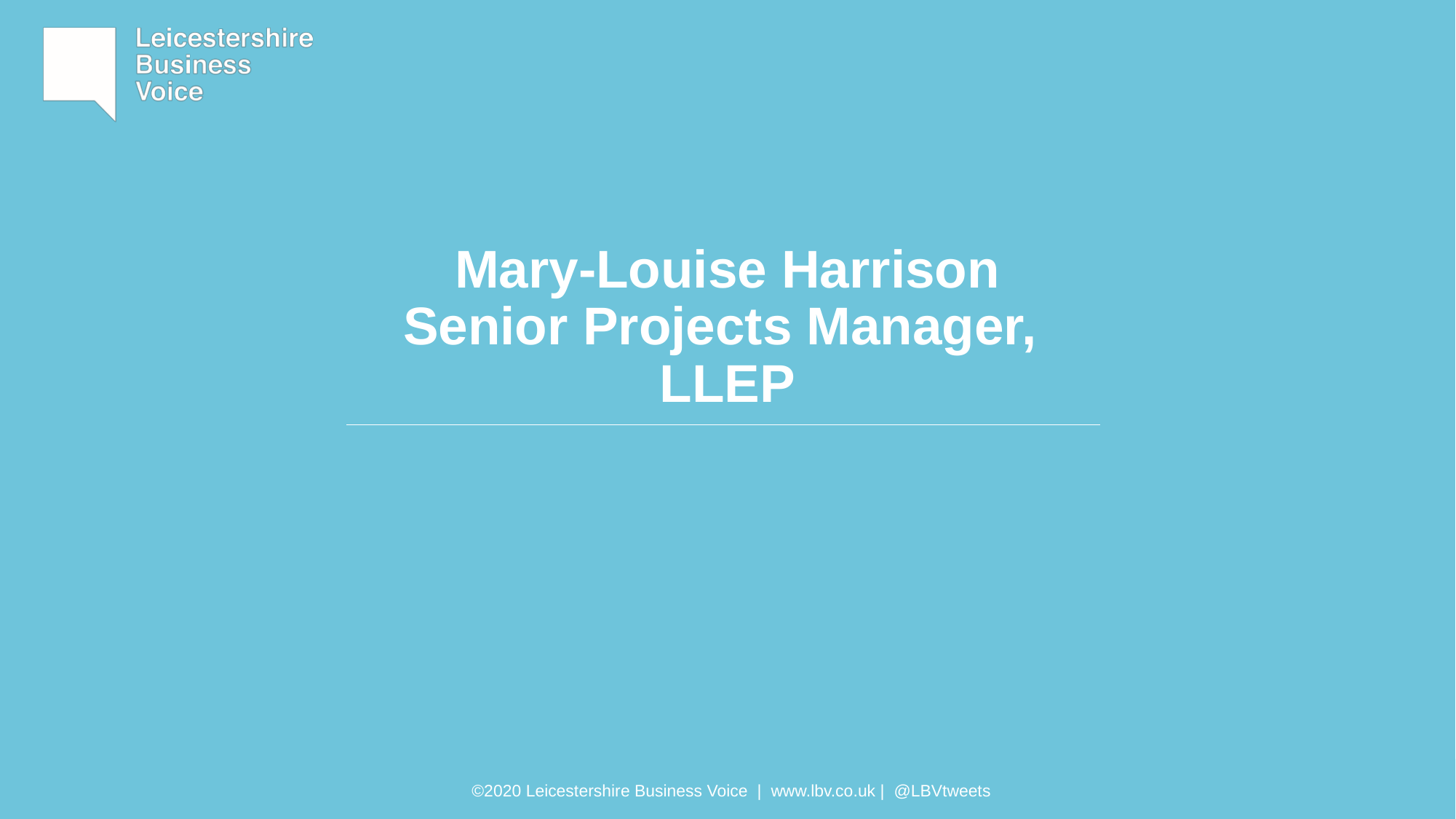

# Mary-Louise Harrison Senior Projects Manager, LLEP

©2020 Leicestershire Business Voice  |  www.lbv.co.uk |  @LBVtweets